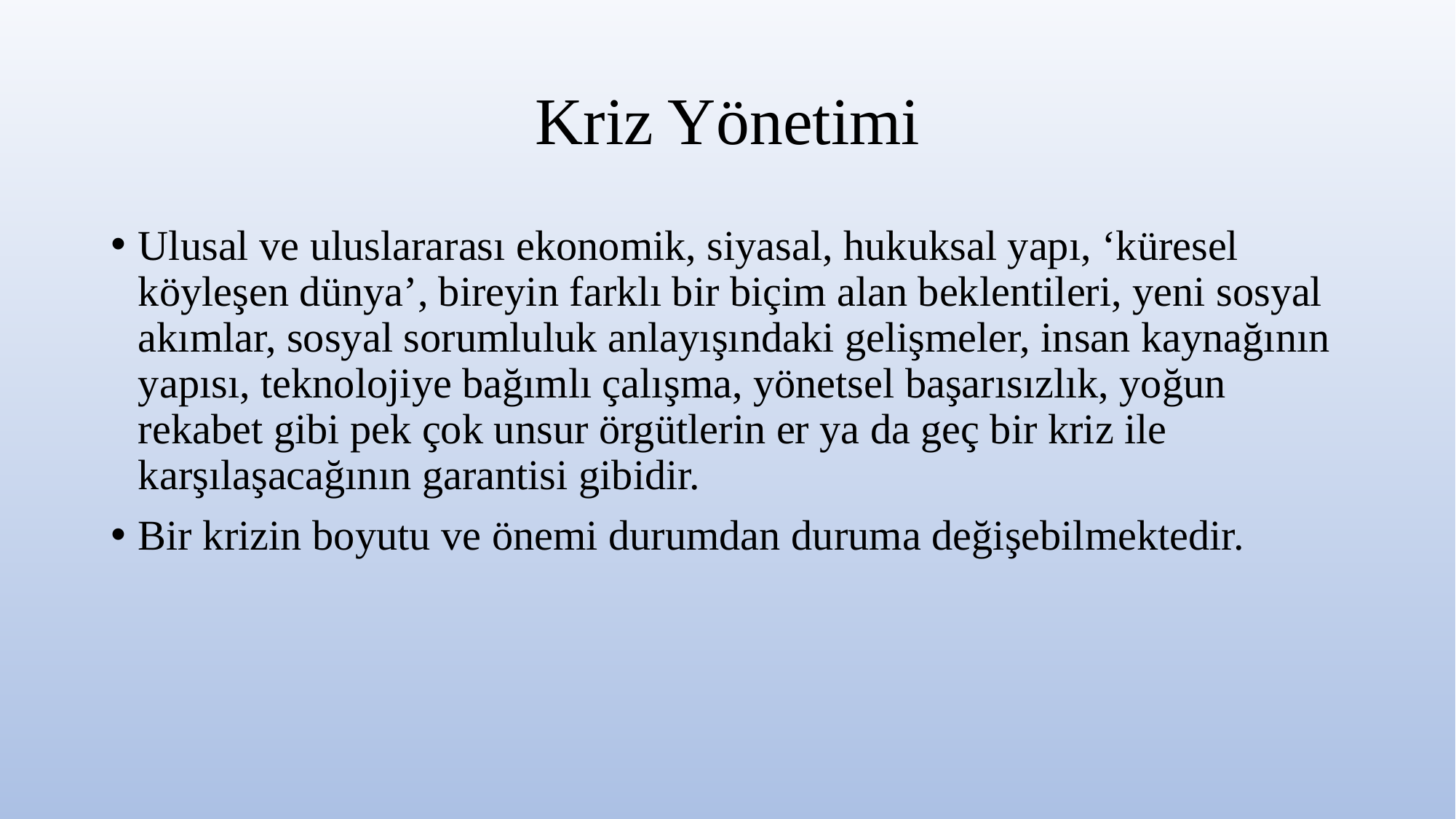

# Kriz Yönetimi
Ulusal ve uluslararası ekonomik, siyasal, hukuksal yapı, ‘küresel köyleşen dünya’, bireyin farklı bir biçim alan beklentileri, yeni sosyal akımlar, sosyal sorumluluk anlayışındaki gelişmeler, insan kaynağının yapısı, teknolojiye bağımlı çalışma, yönetsel başarısızlık, yoğun rekabet gibi pek çok unsur örgütlerin er ya da geç bir kriz ile karşılaşacağının garantisi gibidir.
Bir krizin boyutu ve önemi durumdan duruma değişebilmektedir.